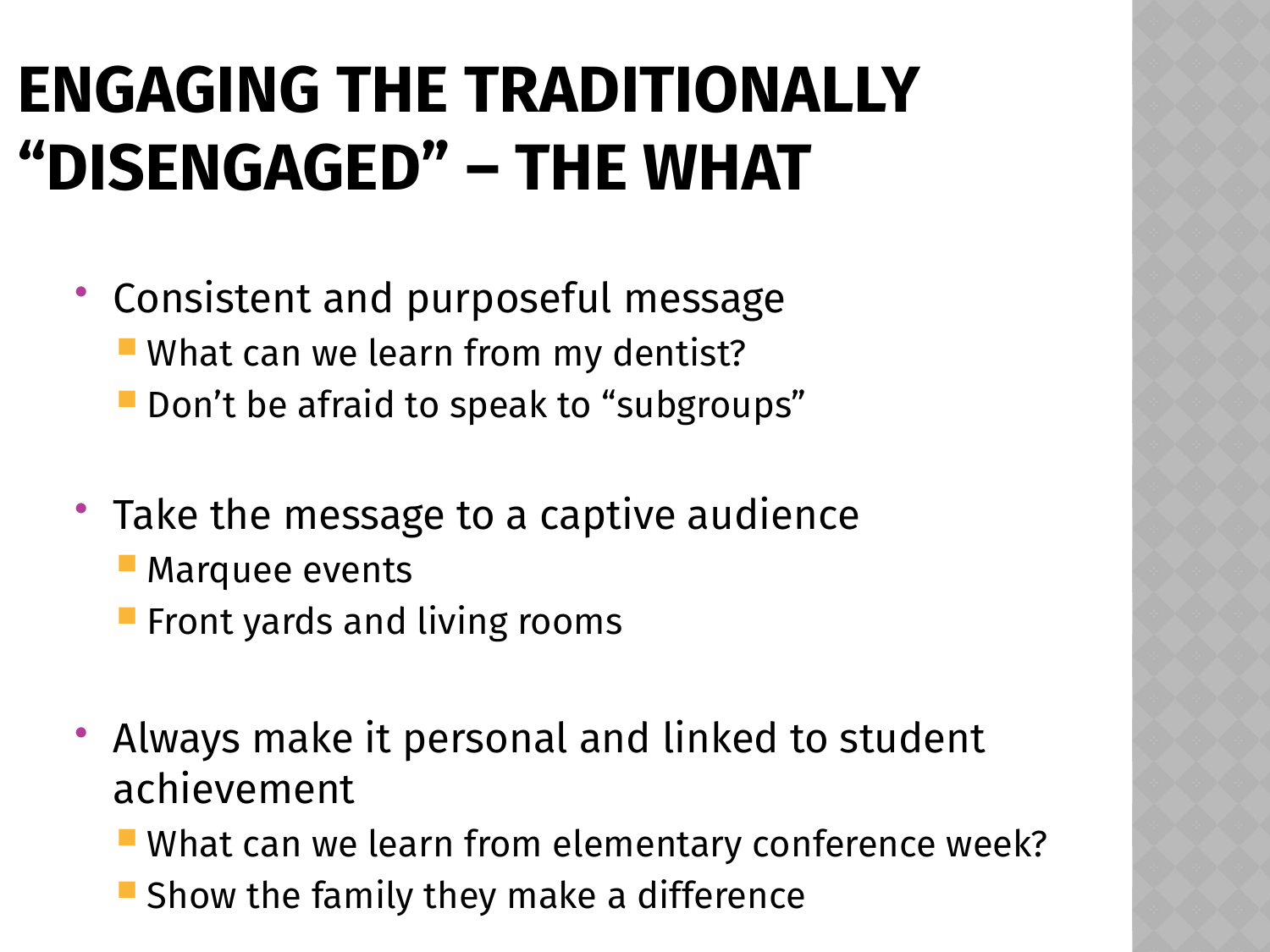

# Engaging the traditionally “disengaged” – THE WHAT
Consistent and purposeful message
What can we learn from my dentist?
Don’t be afraid to speak to “subgroups”

Take the message to a captive audience
Marquee events
Front yards and living rooms

Always make it personal and linked to student achievement
What can we learn from elementary conference week?
Show the family they make a difference